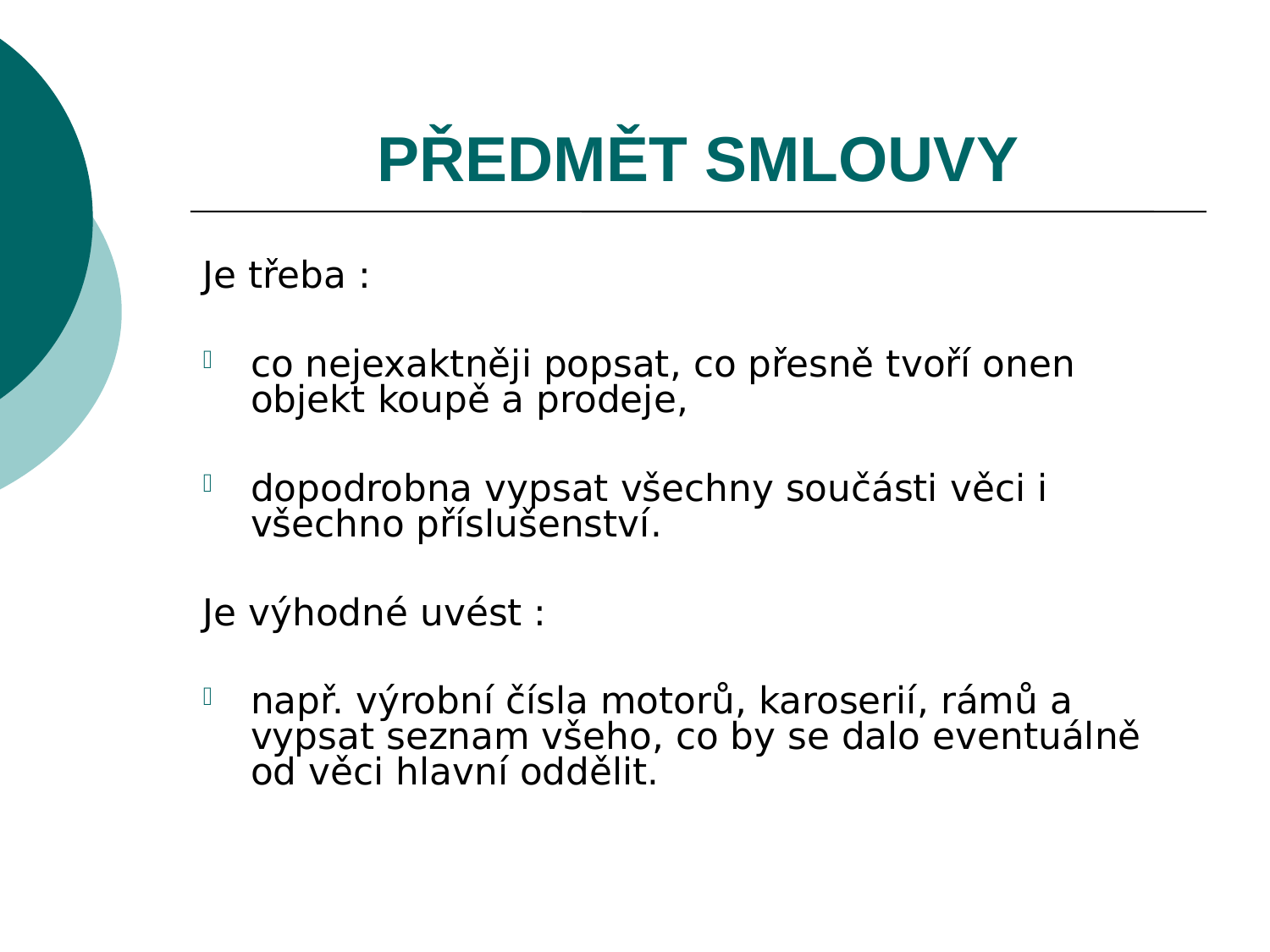

# PŘEDMĚT SMLOUVY
Je třeba :

co nejexaktněji popsat, co přesně tvoří onen objekt koupě a prodeje,

dopodrobna vypsat všechny součásti věci i všechno příslušenství.

Je výhodné uvést :

např. výrobní čísla motorů, karoserií, rámů a vypsat seznam všeho, co by se dalo eventuálně od věci hlavní oddělit.